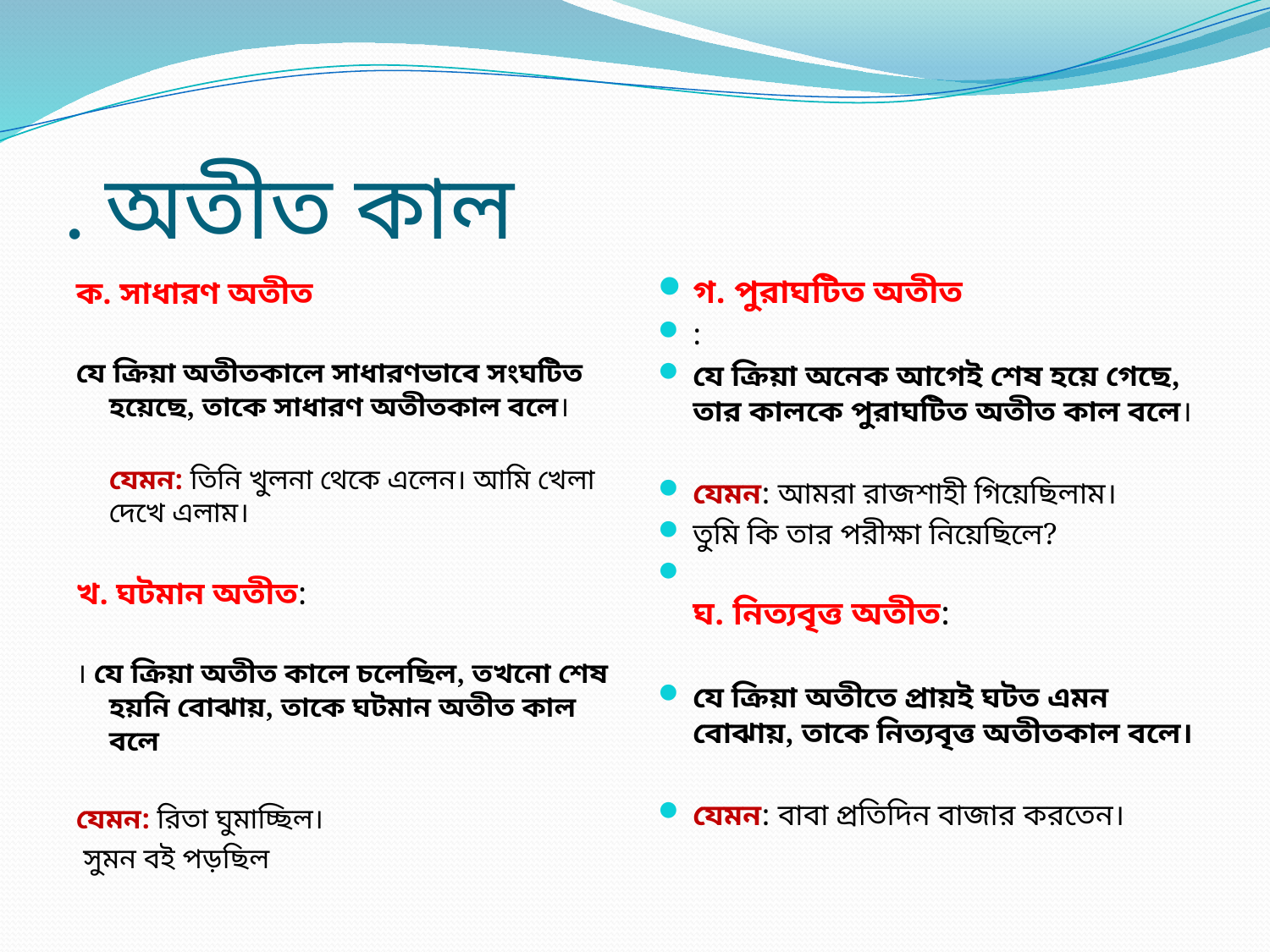

# . অতীত কাল
গ. পুরাঘটিত অতীত
:
যে ক্রিয়া অনেক আগেই শেষ হয়ে গেছে, তার কালকে পুরাঘটিত অতীত কাল বলে।

যেমন: আমরা রাজশাহী গিয়েছিলাম।
তুমি কি তার পরীক্ষা নিয়েছিলে?
ঘ. নিত্যবৃত্ত অতীত:

যে ক্রিয়া অতীতে প্রায়ই ঘটত এমন বোঝায়, তাকে নিত্যবৃত্ত অতীতকাল বলে।

যেমন: বাবা প্রতিদিন বাজার করতেন।
ক. সাধারণ অতীত

যে ক্রিয়া অতীতকালে সাধারণভাবে সংঘটিত হয়েছে, তাকে সাধারণ অতীতকাল বলে।
যেমন: তিনি খুলনা থেকে এলেন। আমি খেলা দেখে এলাম।

খ. ঘটমান অতীত:

। যে ক্রিয়া অতীত কালে চলেছিল, তখনো শেষ হয়নি বোঝায়, তাকে ঘটমান অতীত কাল বলে

যেমন: রিতা ঘুমাচ্ছিল।
 সুমন বই পড়ছিল